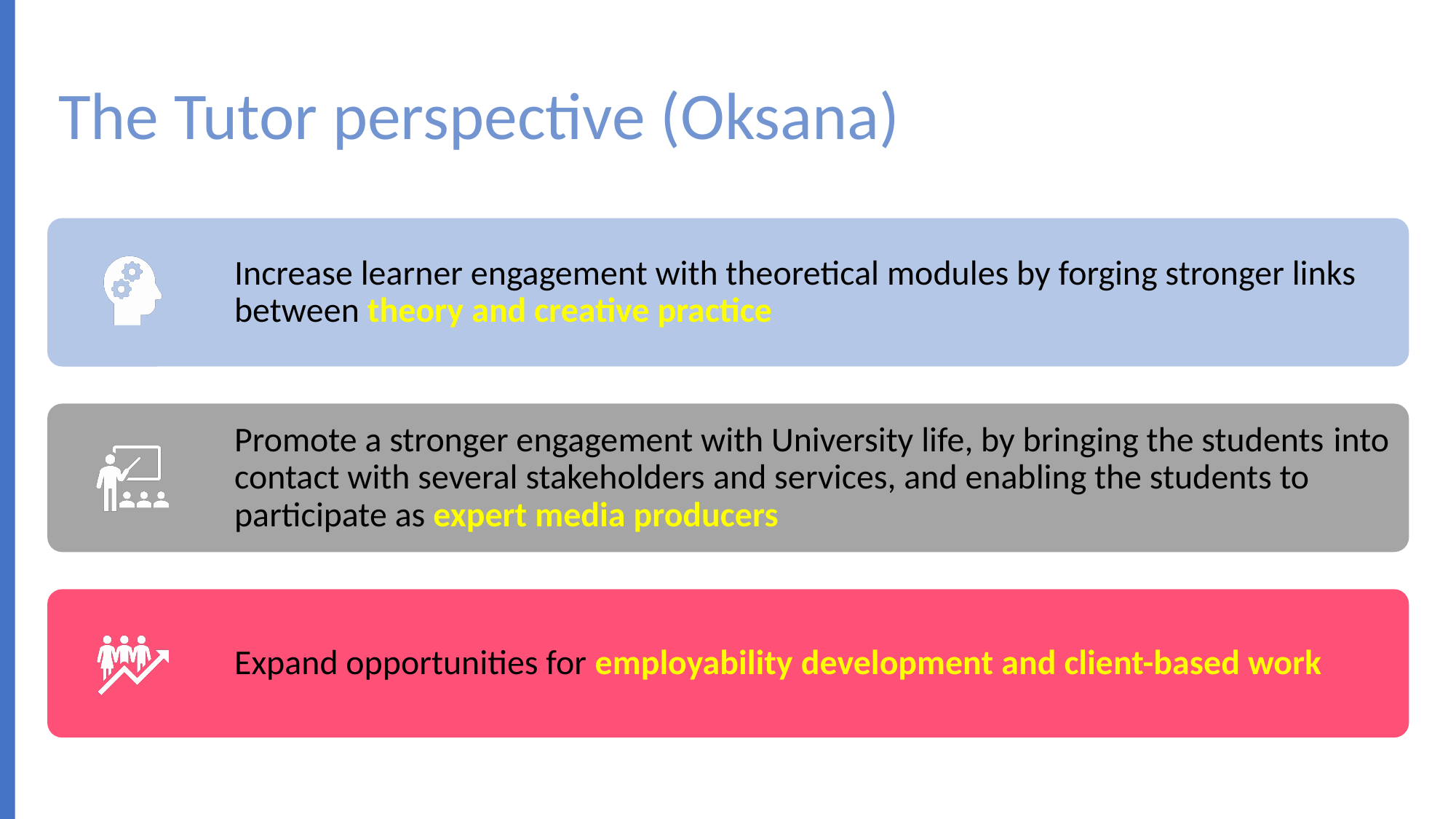

# The Tutor perspective (Oksana)
Increase learner engagement with theoretical modules by forging stronger links between theory and creative practice
Promote a stronger engagement with University life, by bringing the students into contact with several stakeholders and services, and enabling the students to participate as expert media producers
Expand opportunities for employability development and client-based work